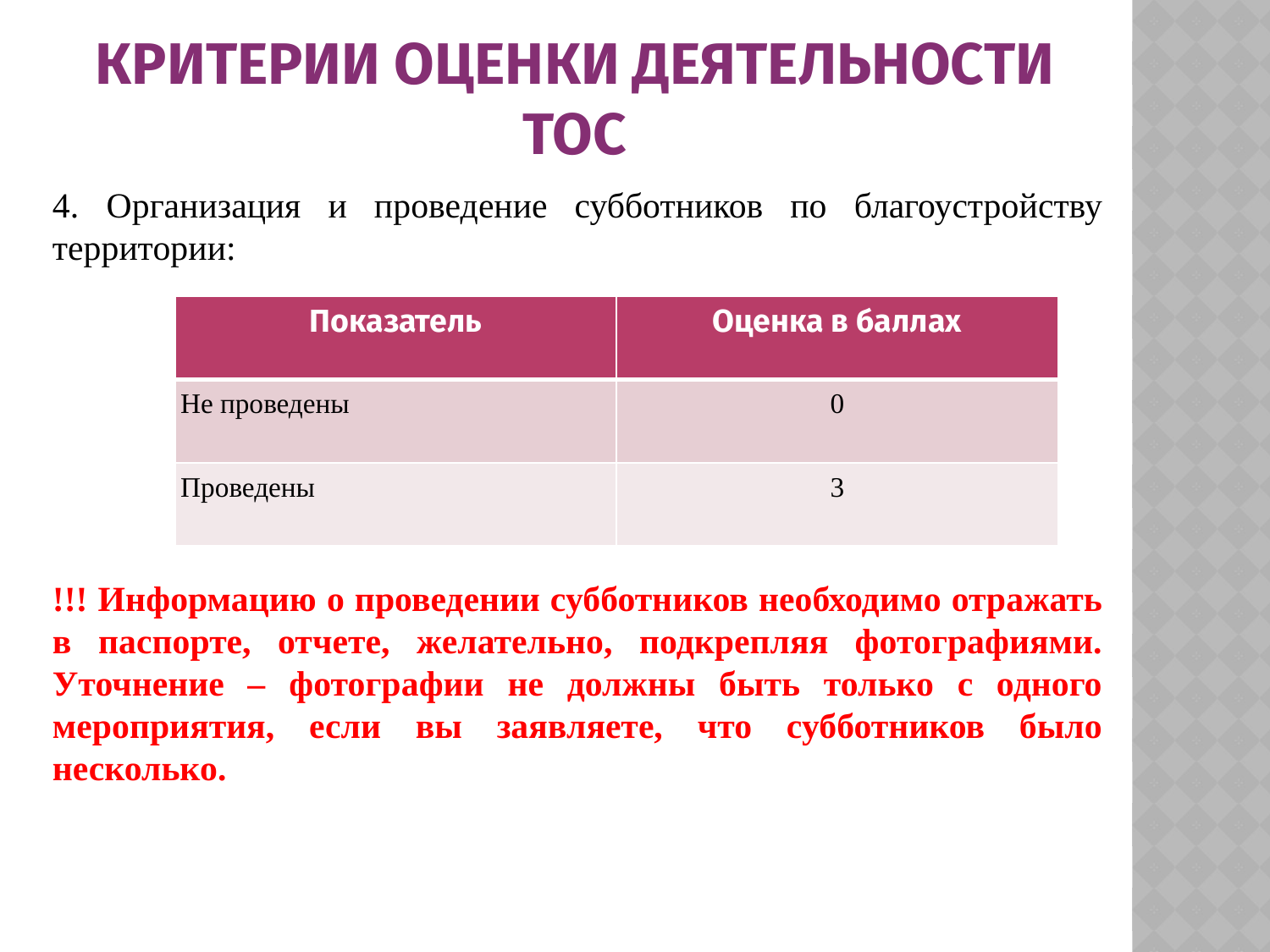

# Критерии оценки деятельности ТОС
4. Организация и проведение субботников по благоустройству территории:

!!! Информацию о проведении субботников необходимо отражать в паспорте, отчете, желательно, подкрепляя фотографиями. Уточнение – фотографии не должны быть только с одного мероприятия, если вы заявляете, что субботников было несколько.
| Показатель | Оценка в баллах |
| --- | --- |
| Не проведены | 0 |
| Проведены | 3 |